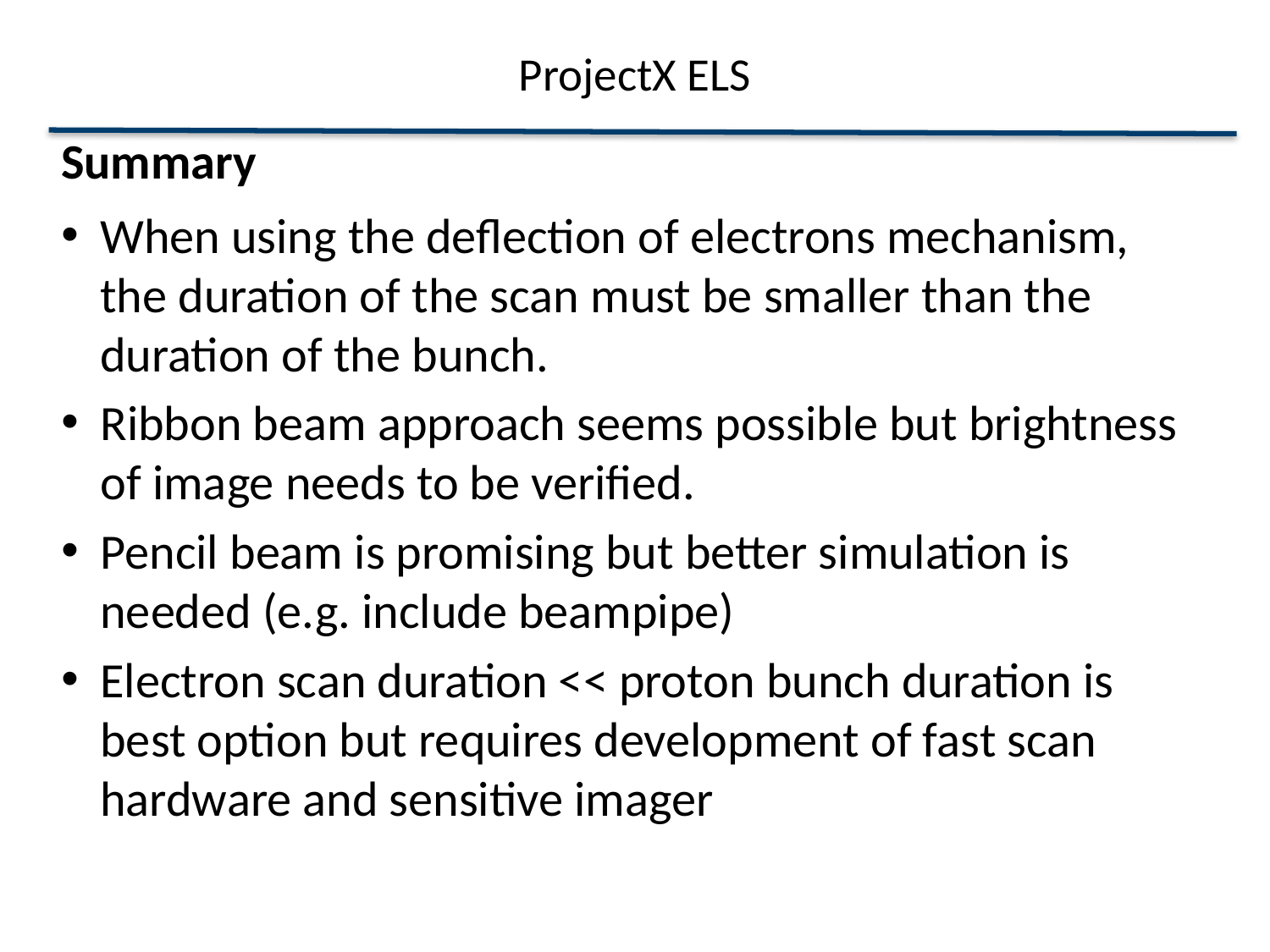

# ProjectX ELS
Summary
When using the deflection of electrons mechanism, the duration of the scan must be smaller than the duration of the bunch.
Ribbon beam approach seems possible but brightness of image needs to be verified.
Pencil beam is promising but better simulation is needed (e.g. include beampipe)
Electron scan duration << proton bunch duration is best option but requires development of fast scan hardware and sensitive imager